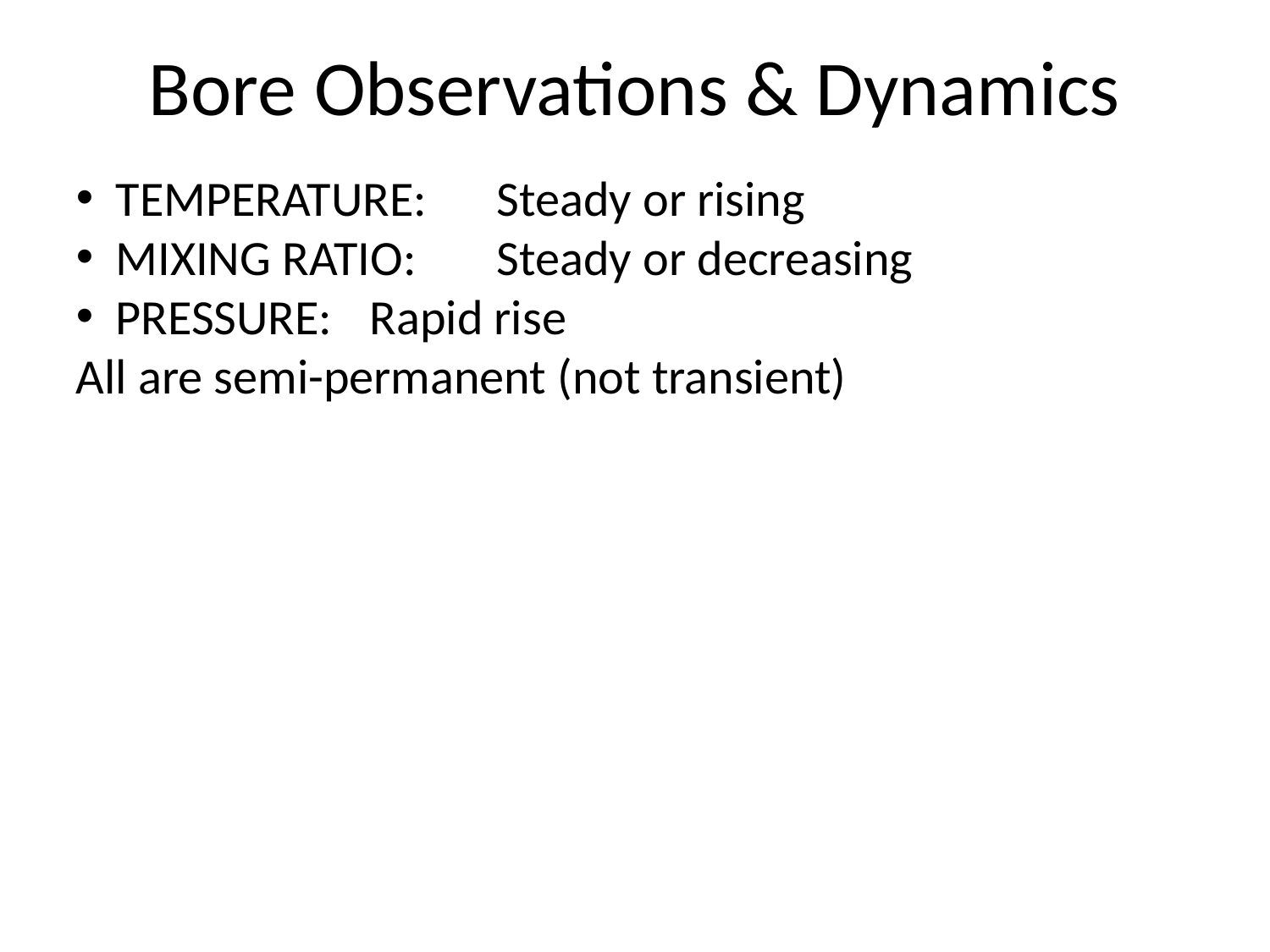

Bore Observations & Dynamics
TEMPERATURE: 	Steady or rising
MIXING RATIO:  	Steady or decreasing
PRESSURE:	Rapid rise
All are semi-permanent (not transient)